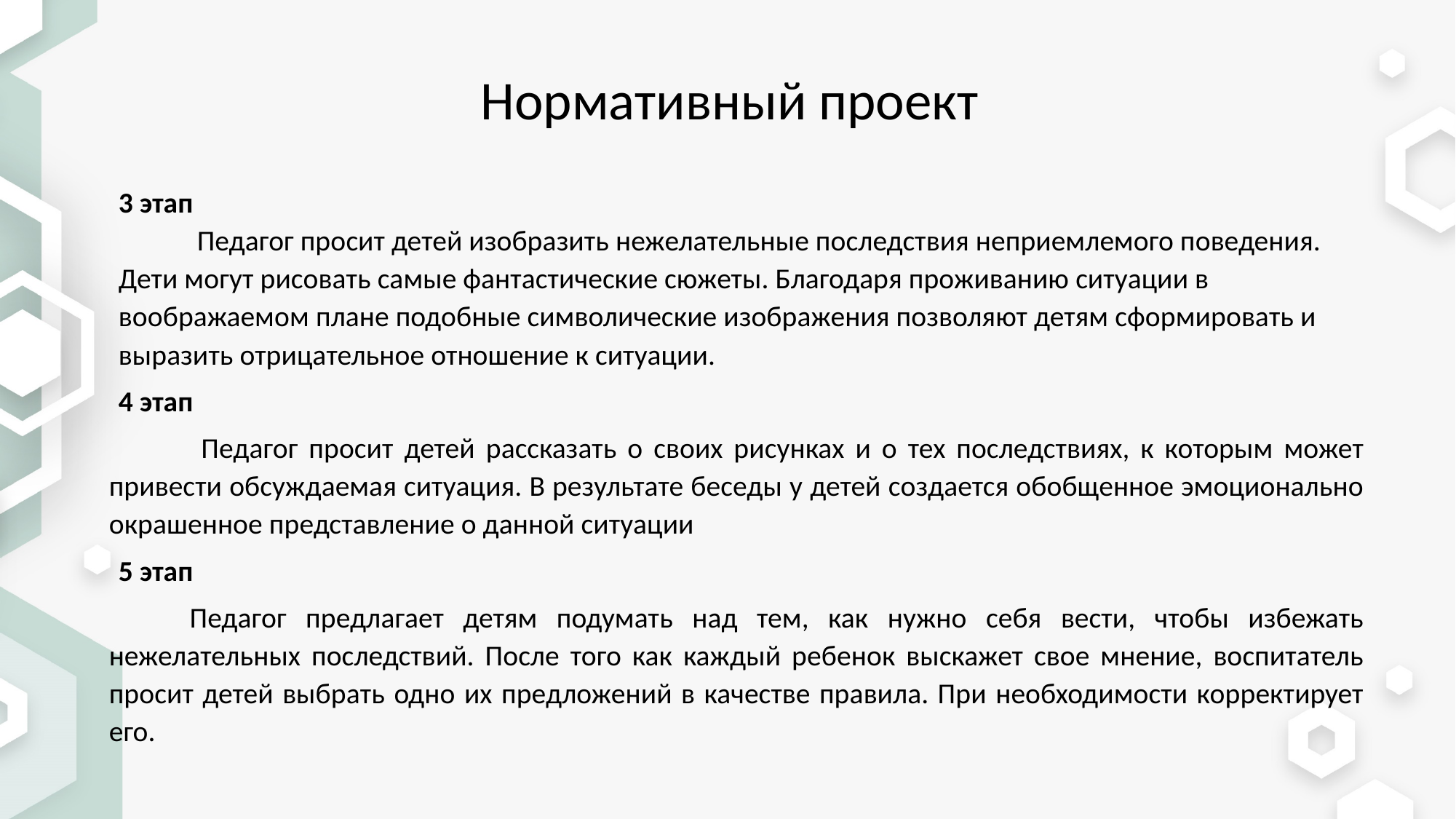

# Нормативный проект
3 этап
            Педагог просит детей изобразить нежелательные последствия неприемлемого поведения. Дети могут рисовать самые фантастические сюжеты. Благодаря проживанию ситуации в воображаемом плане подобные символические изображения позволяют детям сформировать и выразить отрицательное отношение к ситуации.
4 этап
Педагог просит детей рассказать о своих рисунках и о тех последствиях, к которым может привести обсуждаемая ситуация. В результате беседы у детей создается обобщенное эмоционально окрашенное представление о данной ситуации
5 этап
Педагог предлагает детям подумать над тем, как нужно себя вести, чтобы избежать нежелательных последствий. После того как каждый ребенок выскажет свое мнение, воспитатель просит детей выбрать одно их предложений в качестве правила. При необходимости корректирует его.